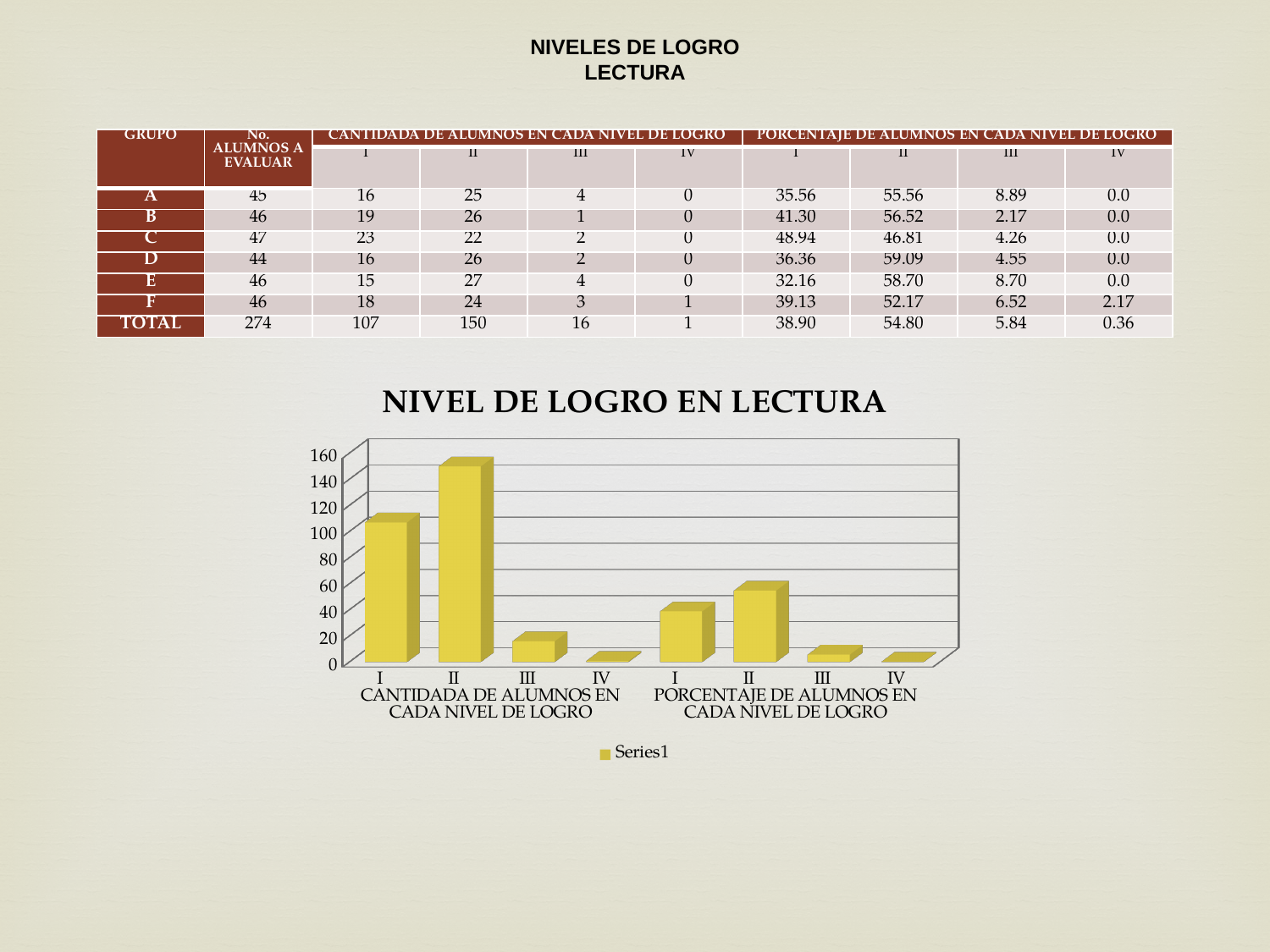

NIVELES DE LOGRO
LECTURA

| GRUPO | No. ALUMNOS A EVALUAR | CANTIDADA DE ALUMNOS EN CADA NIVEL DE LOGRO |  |  |  | PORCENTAJE DE ALUMNOS EN CADA NIVEL DE LOGRO |  |  |  |
| --- | --- | --- | --- | --- | --- | --- | --- | --- | --- |
|  |  | I | II | III | IV | I | II | III | IV |
| A | 45 | 16 | 25 | 4 | 0 | 35.56 | 55.56 | 8.89 | 0.0 |
| B | 46 | 19 | 26 | 1 | 0 | 41.30 | 56.52 | 2.17 | 0.0 |
| C | 47 | 23 | 22 | 2 | 0 | 48.94 | 46.81 | 4.26 | 0.0 |
| D | 44 | 16 | 26 | 2 | 0 | 36.36 | 59.09 | 4.55 | 0.0 |
| E | 46 | 15 | 27 | 4 | 0 | 32.16 | 58.70 | 8.70 | 0.0 |
| F | 46 | 18 | 24 | 3 | 1 | 39.13 | 52.17 | 6.52 | 2.17 |
| TOTAL | 274 | 107 | 150 | 16 | 1 | 38.90 | 54.80 | 5.84 | 0.36 |

[unsupported chart]